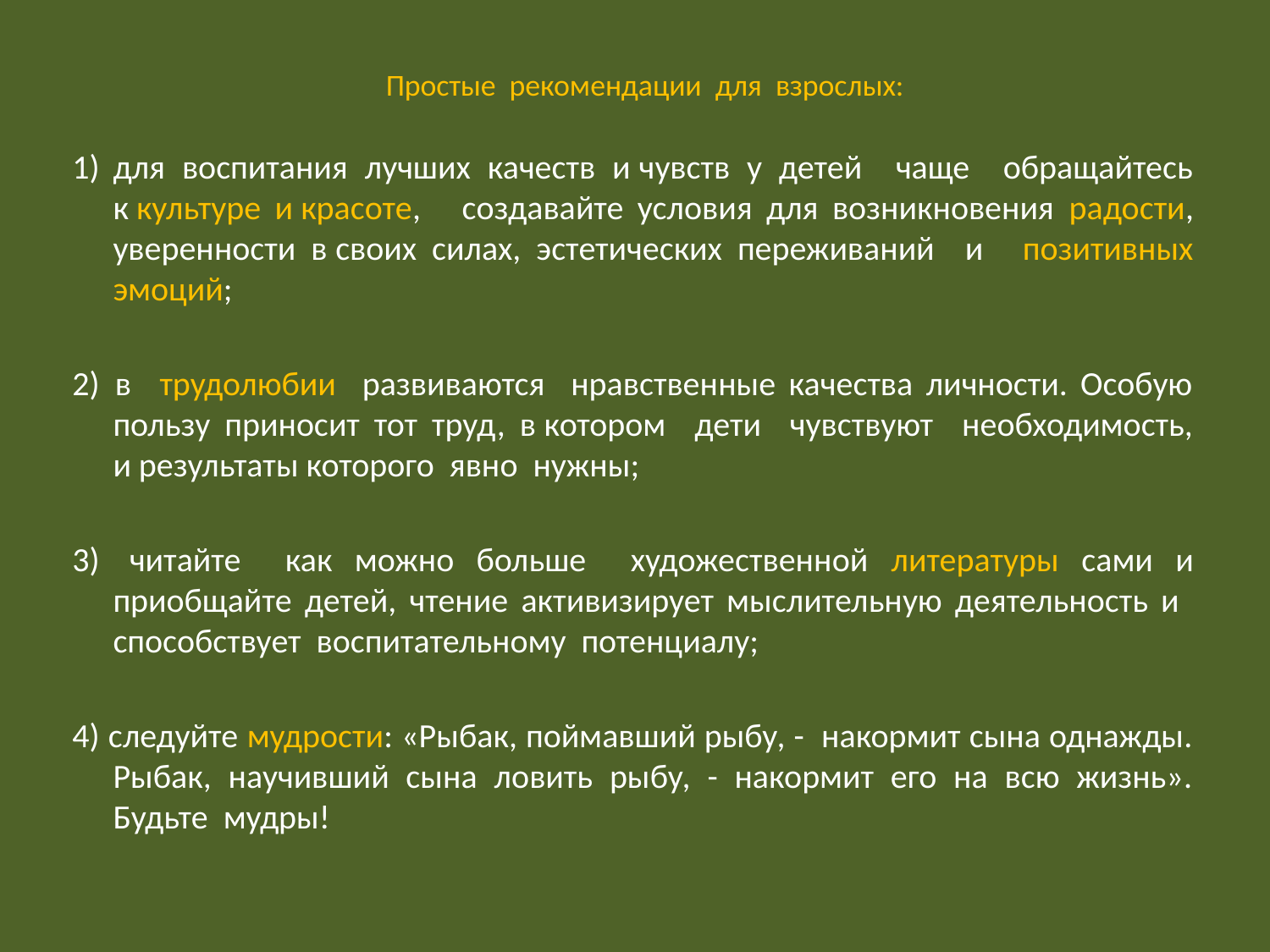

# Простые  рекомендации  для  взрослых:
1)	для воспитания лучших качеств и чувств у детей  чаще  обращайтесь к культуре и красоте,   создавайте условия для возникновения радости, уверенности в своих силах, эстетических переживаний  и   позитивных эмоций;

2)  в   трудолюбии  развиваются  нравственные качества личности. Особую пользу приносит тот труд, в котором  дети  чувствуют  необходимость, и результаты которого  явно  нужны;

3)  читайте  как можно больше  художественной литературы сами и приобщайте детей, чтение активизирует мыслительную деятельность и  способствует  воспитательному  потенциалу;

4) следуйте мудрости: «Рыбак, поймавший рыбу, -  накормит сына однажды. Рыбак, научивший сына ловить рыбу, - накормит его на всю жизнь». Будьте  мудры!